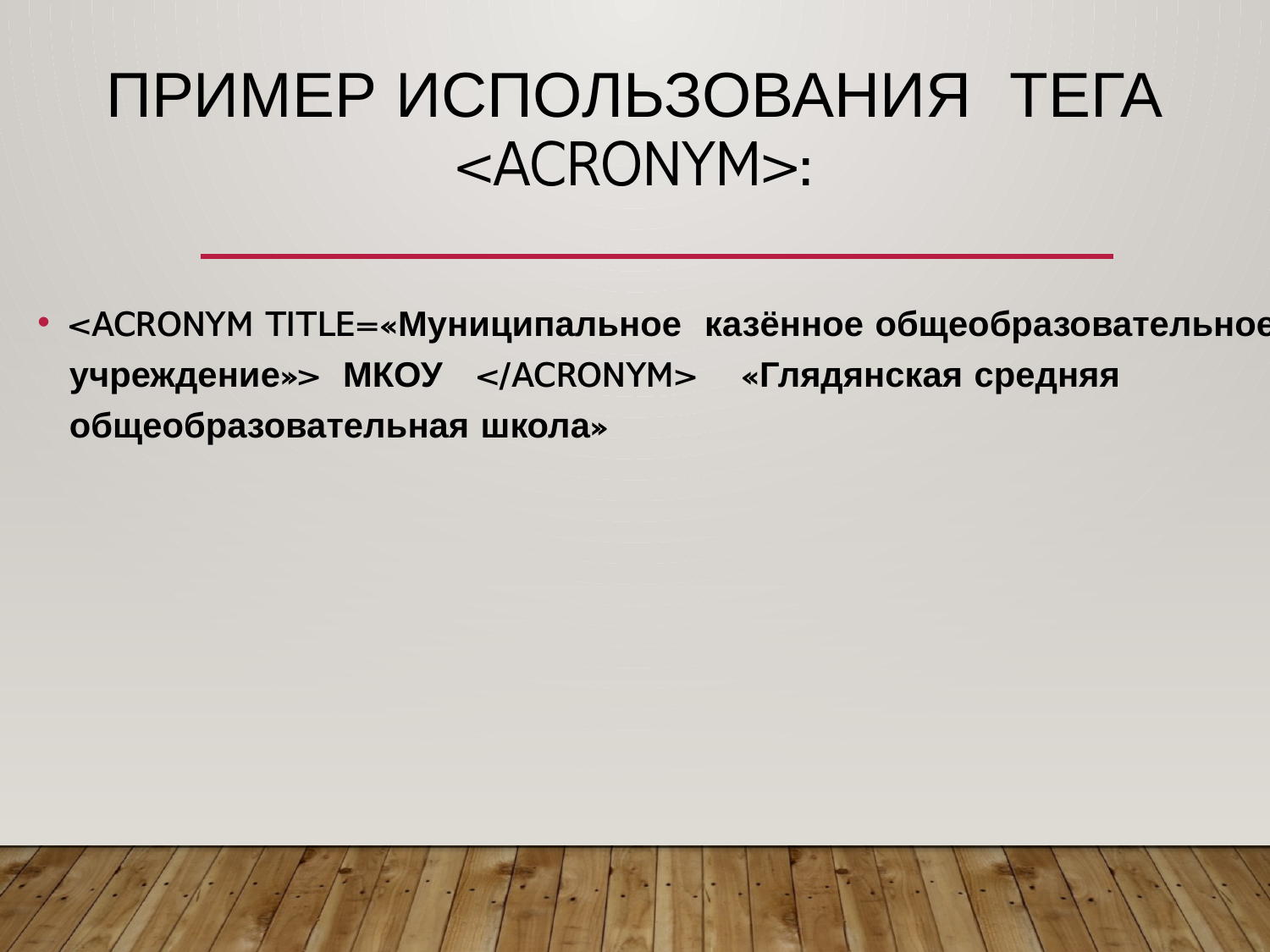

# Пример использования  тега <ACRONYM>:
<ACRONYM TITLE=«Муниципальное  казённое общеобразовательное учреждение»>  МКОУ   </ACRONYM>    «Глядянская средняя общеобразовательная школа»